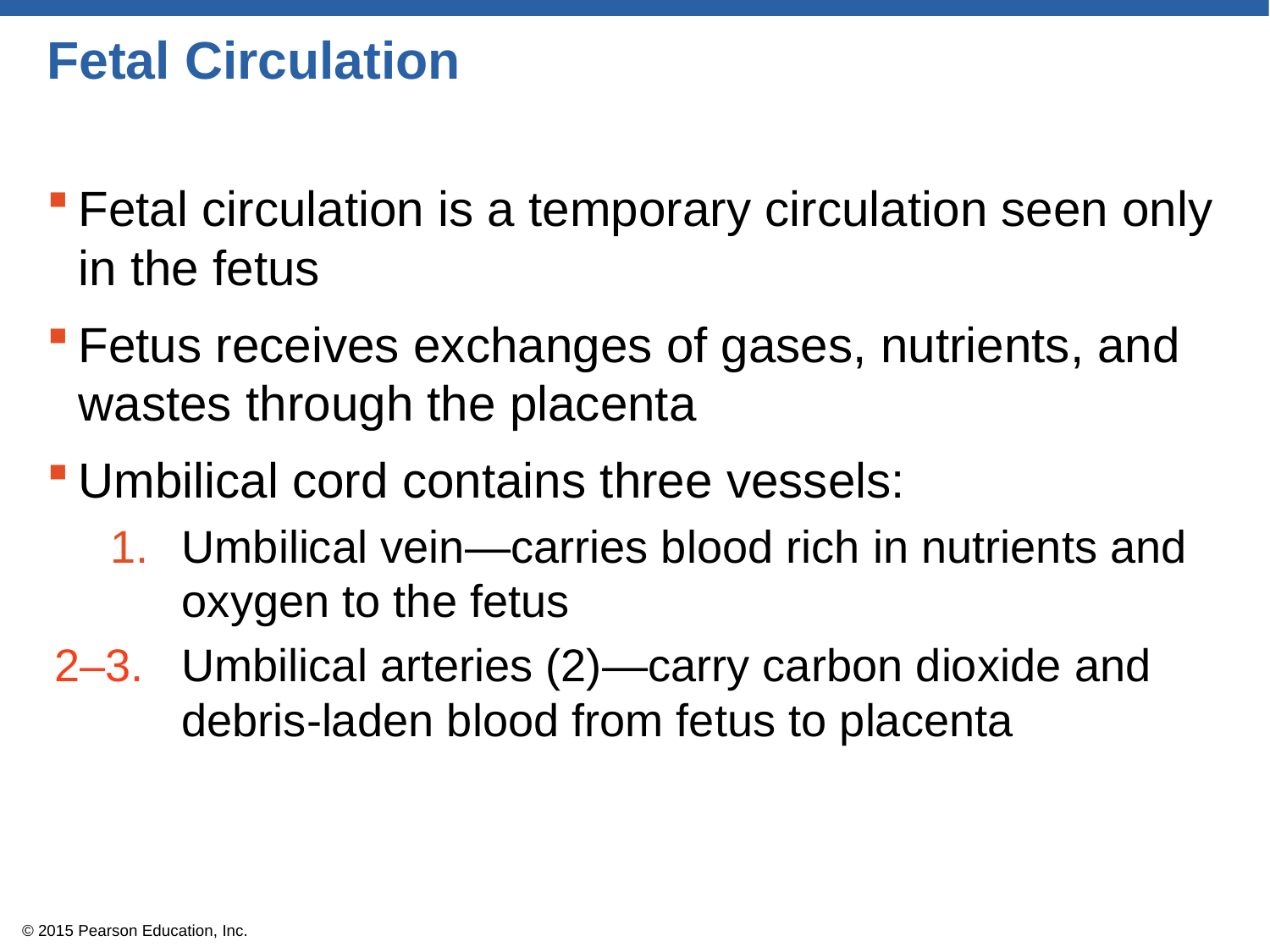

# Fetal Circulation
Fetal circulation is a temporary circulation seen only in the fetus
Fetus receives exchanges of gases, nutrients, and wastes through the placenta
Umbilical cord contains three vessels:
Umbilical vein—carries blood rich in nutrients and oxygen to the fetus
2–3.	Umbilical arteries (2)—carry carbon dioxide and debris-laden blood from fetus to placenta
© 2015 Pearson Education, Inc.